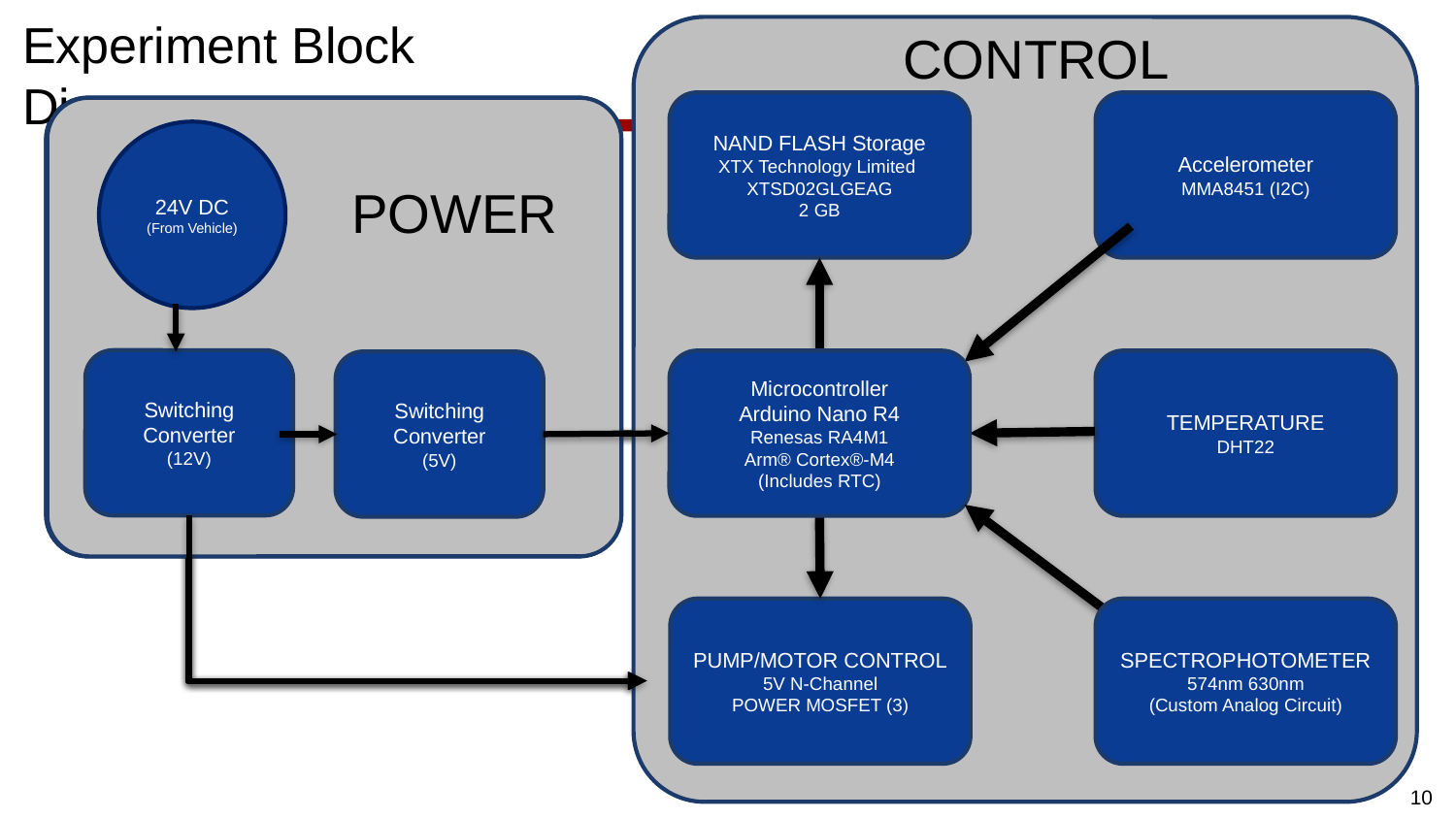

Experiment Block Diagram:

CONTROL
NAND FLASH Storage
XTX Technology Limited
XTSD02GLGEAG
2 GB
Accelerometer
MMA8451 (I2C)

24V DC
(From Vehicle)
POWER
Switching Converter
(12V)
Microcontroller
Arduino Nano R4
Renesas RA4M1
Arm® Cortex®-M4
(Includes RTC)
TEMPERATURE
DHT22
Switching Converter
(5V)
PUMP/MOTOR CONTROL
5V N-Channel
POWER MOSFET (3)
SPECTROPHOTOMETER
574nm 630nm
(Custom Analog Circuit)
NAND FLASH Storage
XTX Technology Limited
XTSD02GLGEAG
2 GB
NAND FLASH Storage
XTX Technology Limited
XTSD02GLGEAG
2 GB
Accelerometer
MMA8451 (I2C)

24V DC
(From Vehicle)
24V DC
(From Vehicle)
POWER
POWER
Switching Converter
(12V)
Switching Converter
(12V)
Microcontroller
Arduino Nano R4
Renesas RA4M1
Arm® Cortex®-M4
(Includes RTC)
Microcontroller
Arduino Nano R4
Renesas RA4M1
Arm® Cortex®-M4
(Includes RTC)
TEMPERATURE
DHT22
TEMPERATURE
DHT22
Switching Converter
(5V)
Switching Converter
(5V)
PUMP/MOTOR CONTROL
5V N-Channel
POWER MOSFET (3)
PUMP/MOTOR CONTROL
5V N-Channel
POWER MOSFET (3)
SPECTROPHOTOMETER
574nm 630nm
(Custom Analog Circuit)
SPECTROPHOTOMETER
574nm 630nm
(Custom Analog Circuit)
10